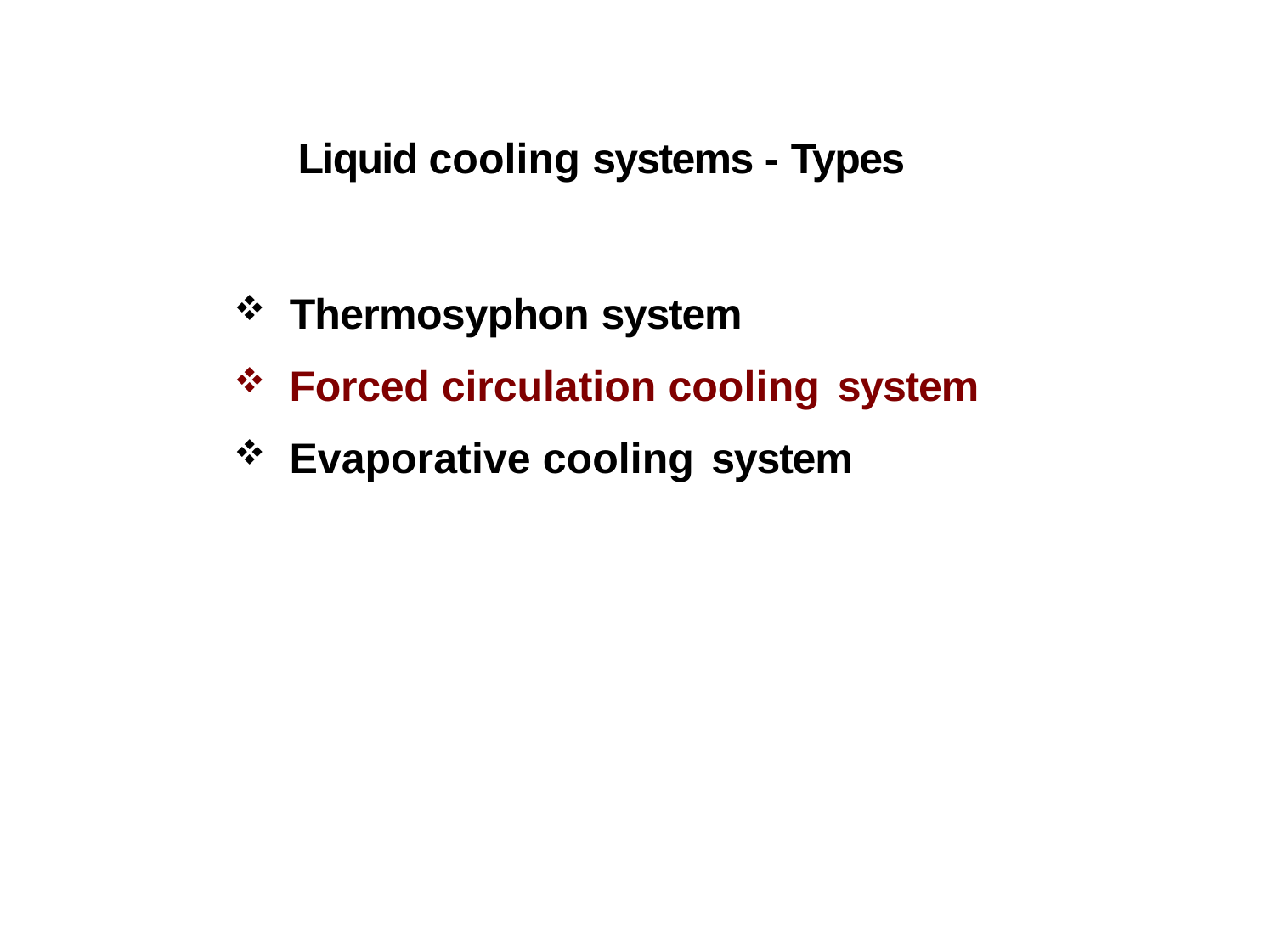

# Liquid cooling systems - Types
Thermosyphon system
Forced circulation cooling system
Evaporative cooling system